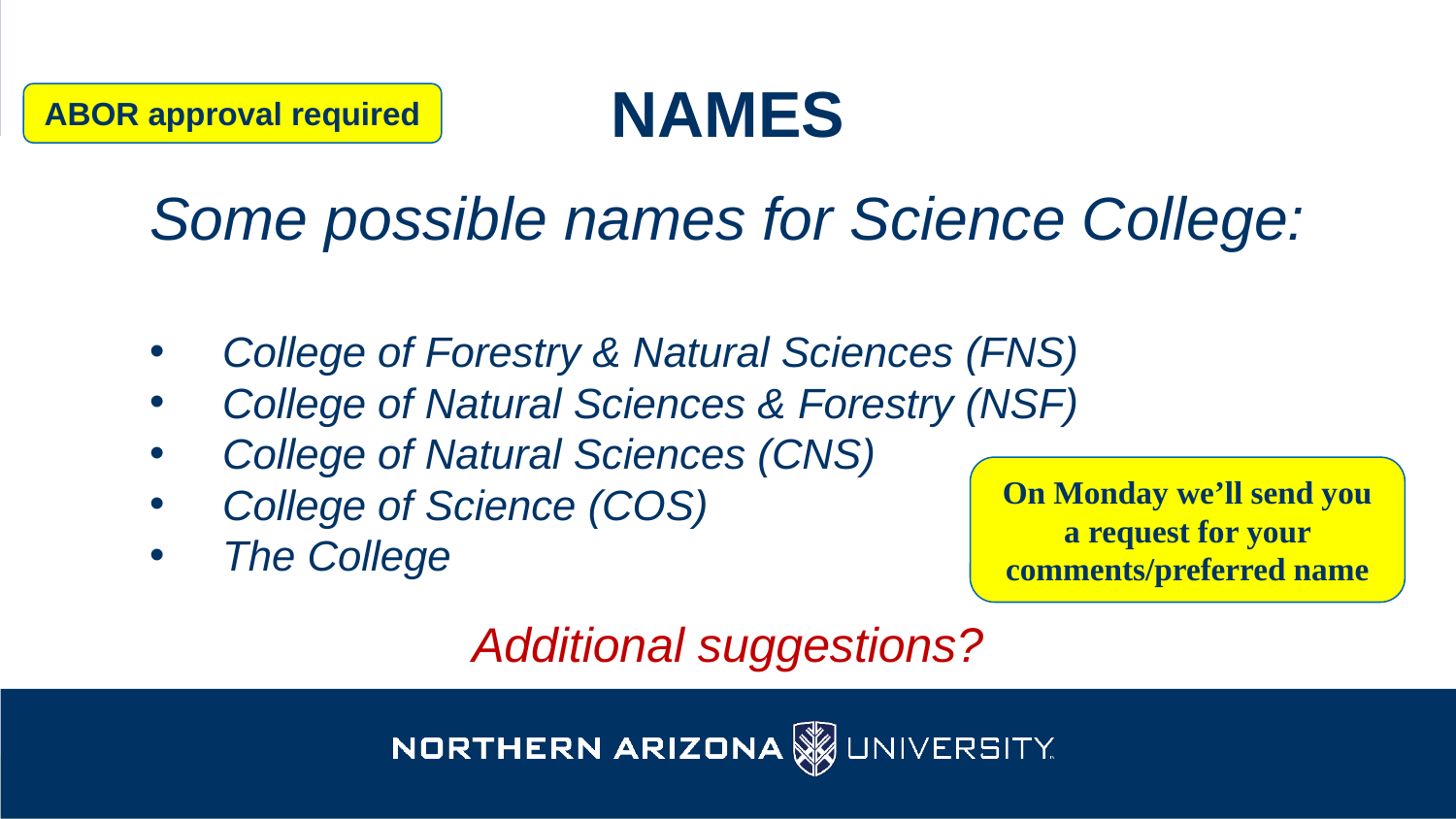

# Names

ABOR approval required
Some possible names for Science College:

College of Forestry & Natural Sciences (FNS)
College of Natural Sciences & Forestry (NSF)
College of Natural Sciences (CNS)
College of Science (COS)
The College

Additional suggestions?

On Monday we’ll send you a request for your comments/preferred name